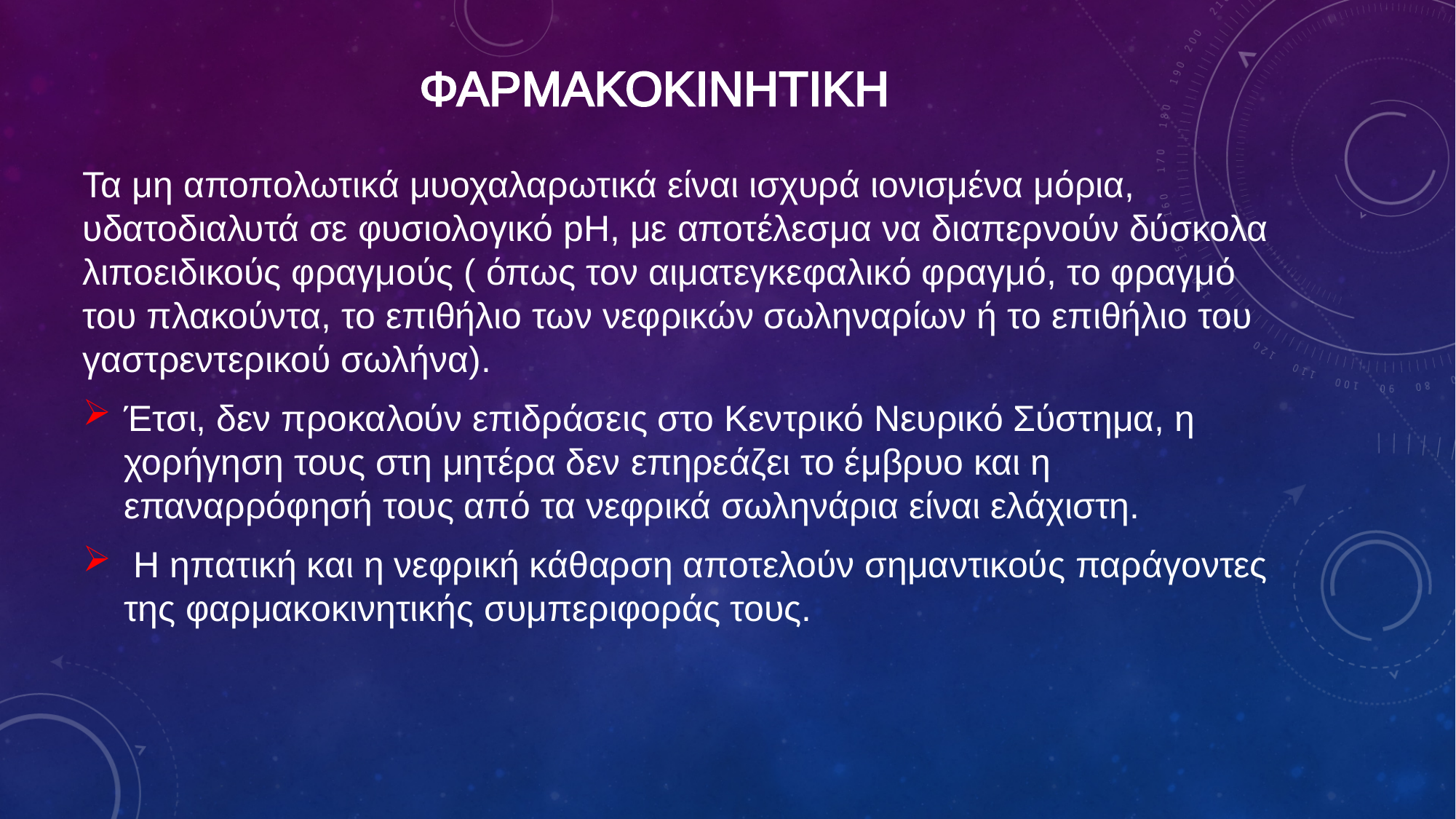

# ΦΑΡΜΑΚΟΚΙΝΗΤΙΚΗ
Τα μη αποπολωτικά μυοχαλαρωτικά είναι ισχυρά ιονισμένα μόρια, υδατοδιαλυτά σε φυσιολογικό pH, με αποτέλεσμα να διαπερνούν δύσκολα λιποειδικούς φραγμούς ( όπως τον αιματεγκεφαλικό φραγμό, το φραγμό του πλακούντα, το επιθήλιο των νεφρικών σωληναρίων ή το επιθήλιο του γαστρεντερικού σωλήνα).
Έτσι, δεν προκαλούν επιδράσεις στο Κεντρικό Νευρικό Σύστημα, η χορήγηση τους στη μητέρα δεν επηρεάζει το έμβρυο και η επαναρρόφησή τους από τα νεφρικά σωληνάρια είναι ελάχιστη.
 H ηπατική και η νεφρική κάθαρση αποτελούν σημαντικούς παράγοντες της φαρμακοκινητικής συμπεριφοράς τους.